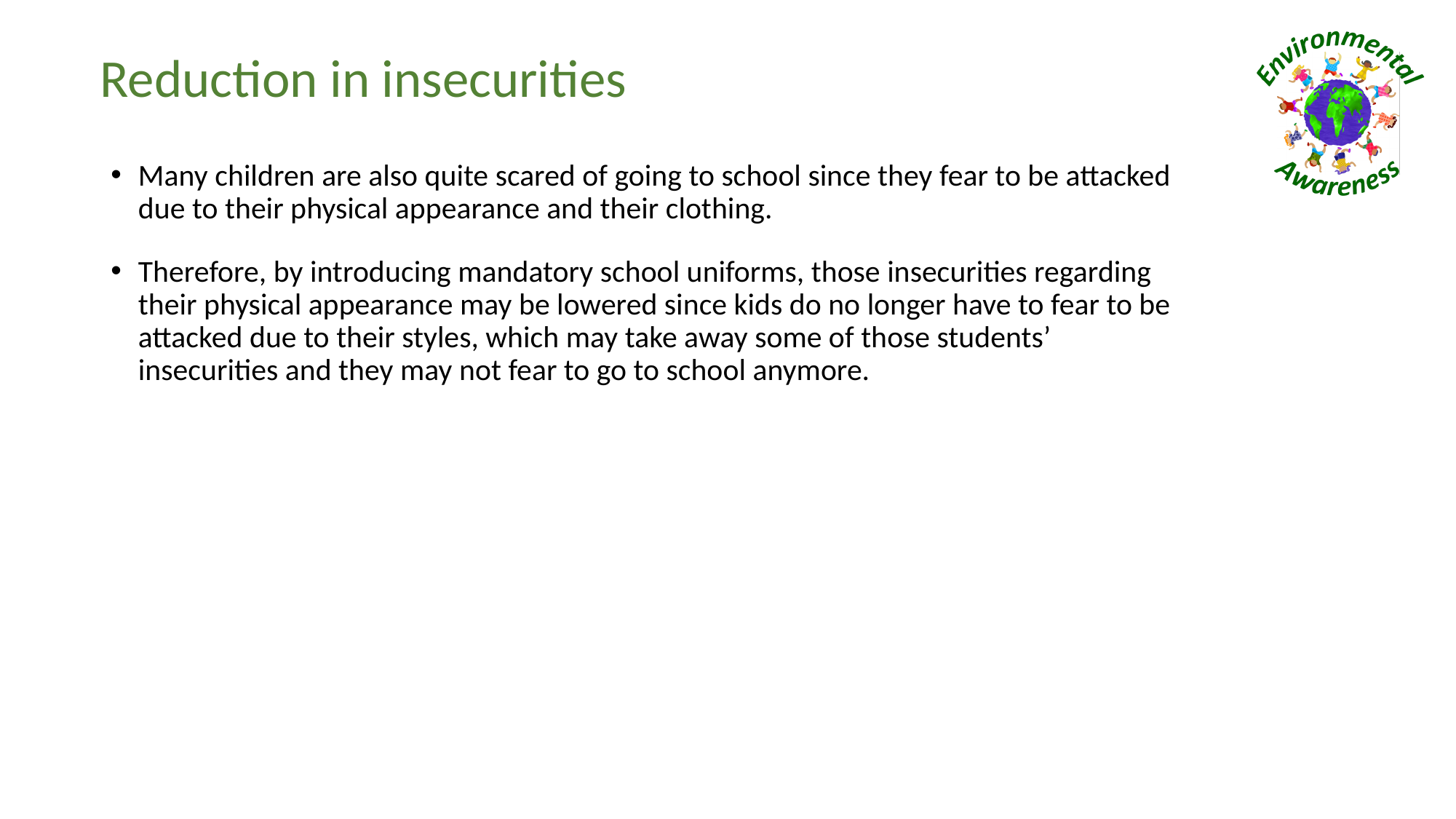

# Reduction in insecurities
Many children are also quite scared of going to school since they fear to be attacked due to their physical appearance and their clothing.
Therefore, by introducing mandatory school uniforms, those insecurities regarding their physical appearance may be lowered since kids do no longer have to fear to be attacked due to their styles, which may take away some of those students’ insecurities and they may not fear to go to school anymore.